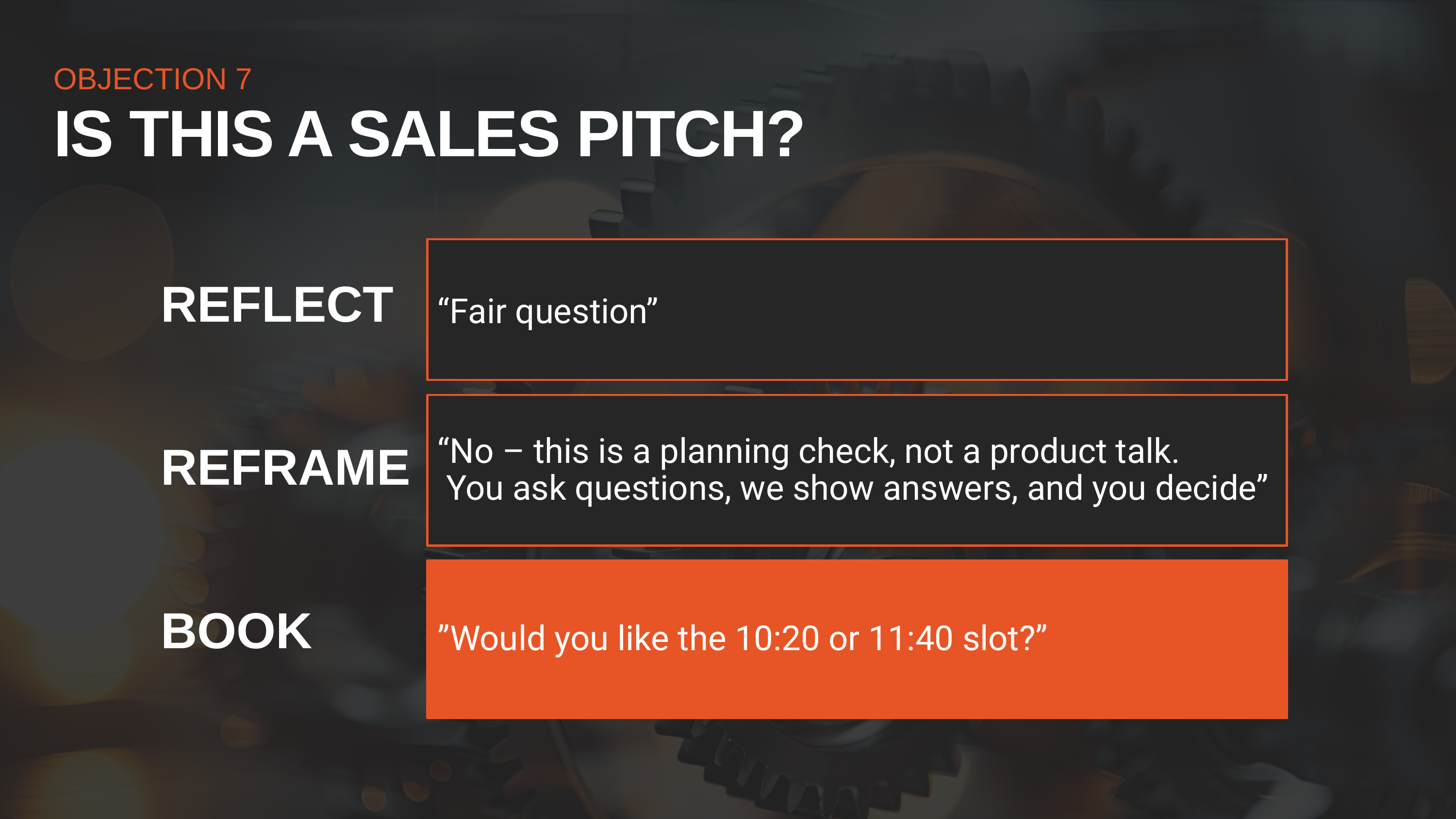

OBJECTION 7
IS THIS A SALES PITCH?
“Fair question”
“No – this is a planning check, not a product talk.
 You ask questions, we show answers, and you decide”
”Would you like the 10:20 or 11:40 slot?”
REFLECT

REFRAME

BOOK